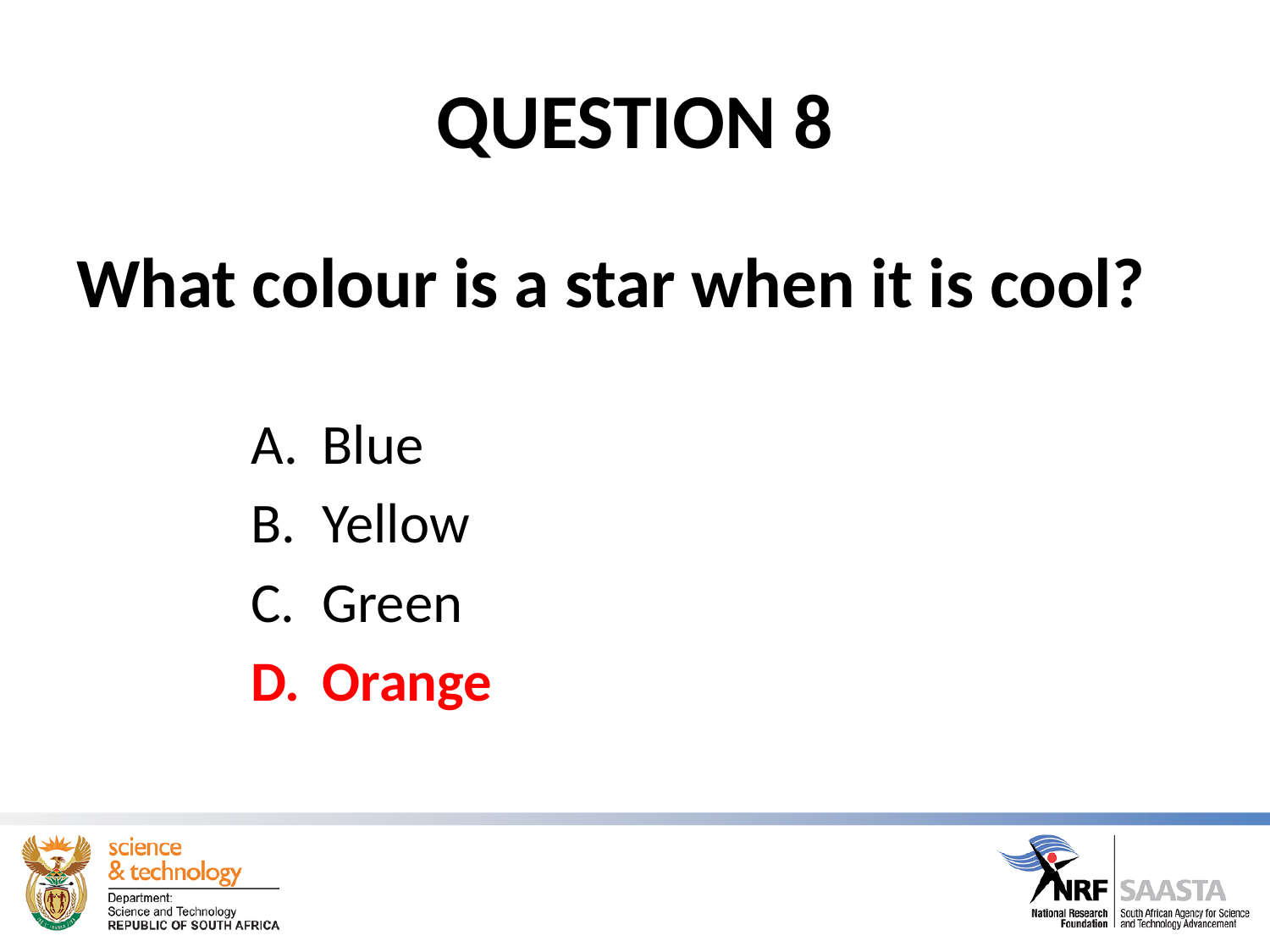

# QUESTION 8
What colour is a star when it is cool?

Blue
Yellow
Green
Orange